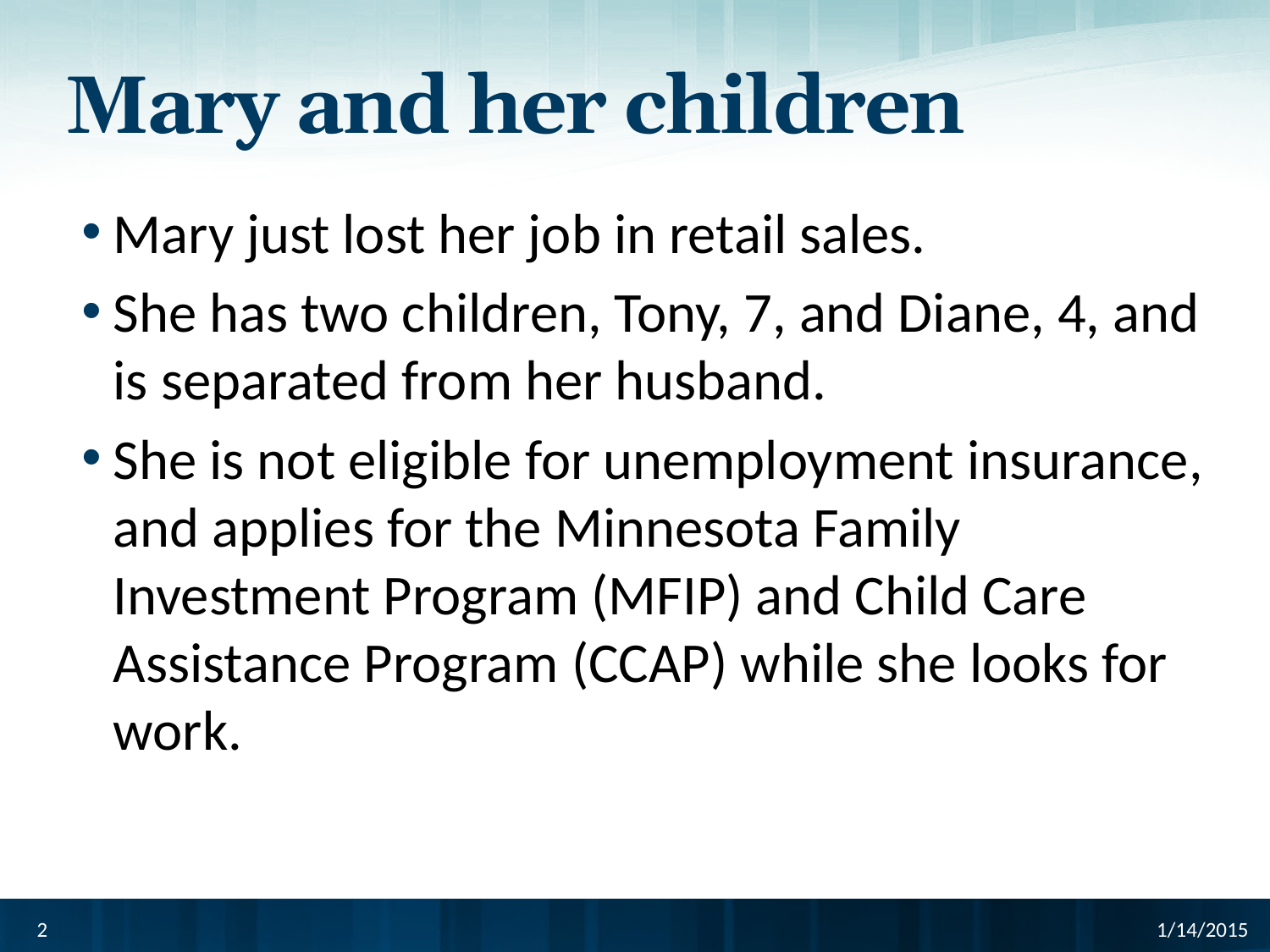

# Mary and her children
Mary just lost her job in retail sales.
She has two children, Tony, 7, and Diane, 4, and is separated from her husband.
She is not eligible for unemployment insurance, and applies for the Minnesota Family Investment Program (MFIP) and Child Care Assistance Program (CCAP) while she looks for work.